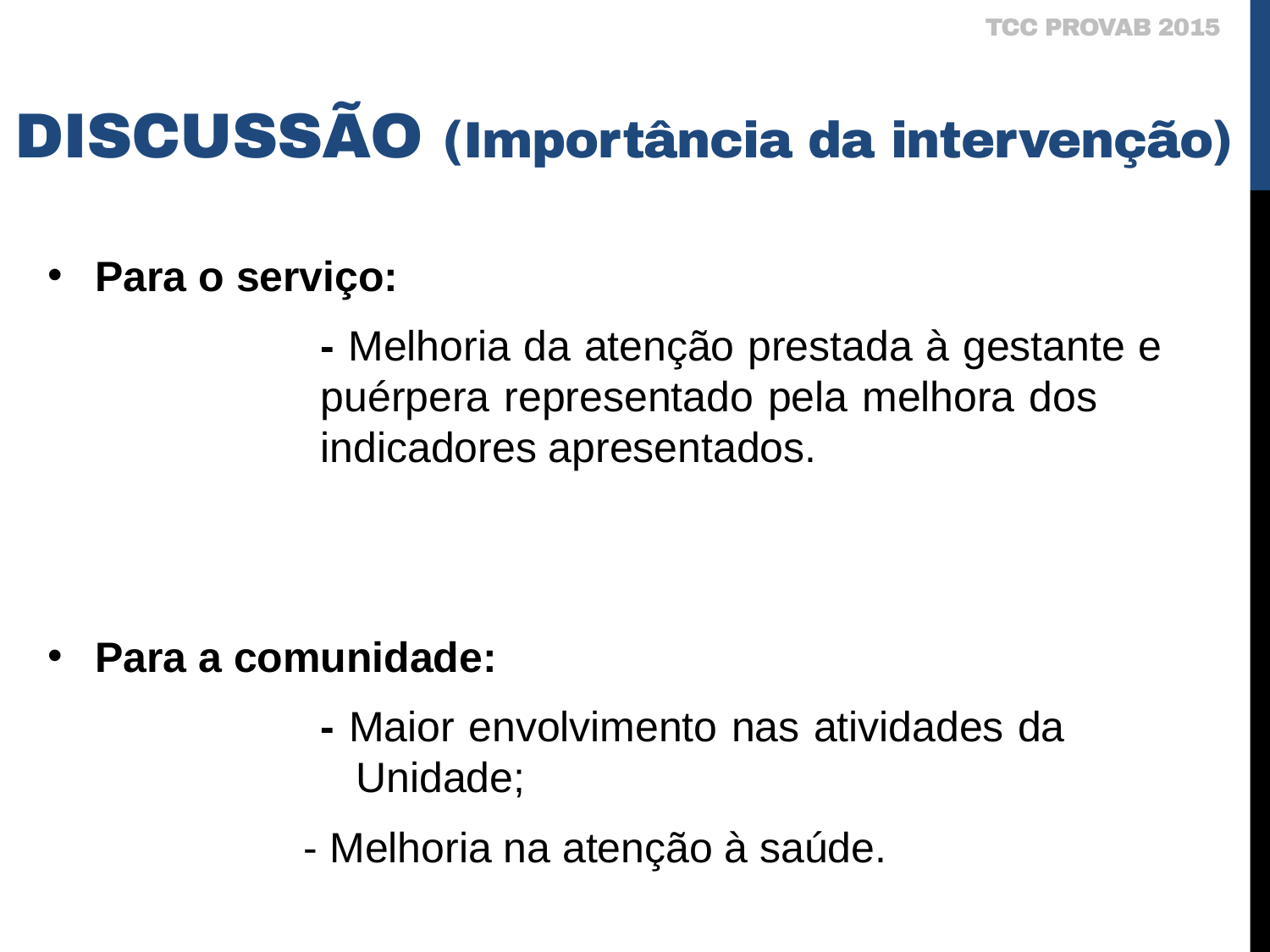

tcc ProVaB 2015
# Discussão (Importância da intervenção)

Para o serviço:
		- Melhoria da atenção prestada à gestante e 			puérpera representado pela melhora dos 			indicadores apresentados.

Para a comunidade:
		- Maior envolvimento nas atividades da 				   Unidade;
                    - Melhoria na atenção à saúde.